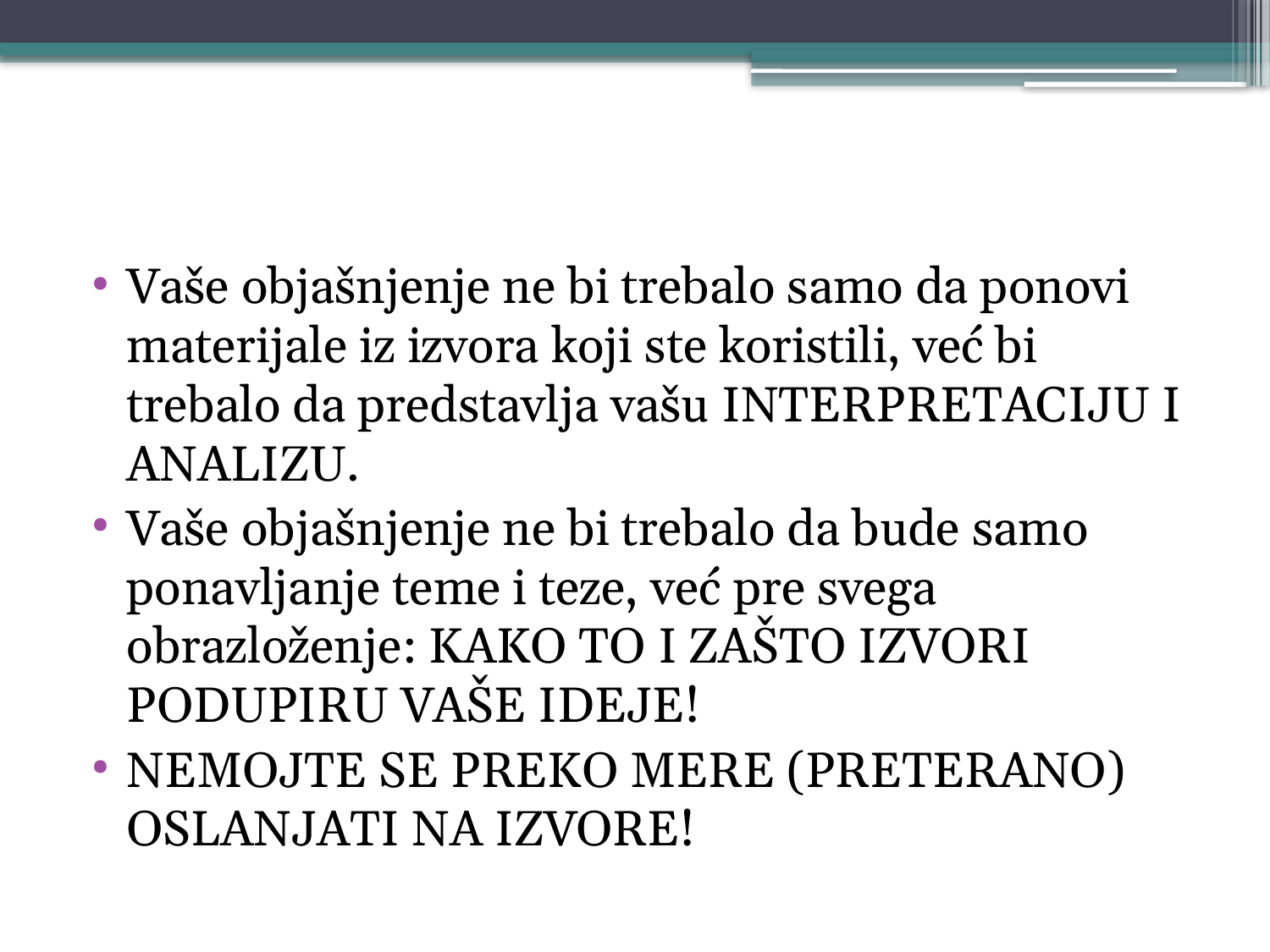

#
Vaše objašnjenje ne bi trebalo samo da ponovi materijale iz izvora koji ste koristili, već bi trebalo da predstavlja vašu INTERPRETACIJU I ANALIZU.
Vaše objašnjenje ne bi trebalo da bude samo ponavljanje teme i teze, već pre svega obrazloženje: KAKO TO I ZAŠTO IZVORI PODUPIRU VAŠE IDEJE!
NEMOJTE SE PREKO MERE (PRETERANO) OSLANJATI NA IZVORE!